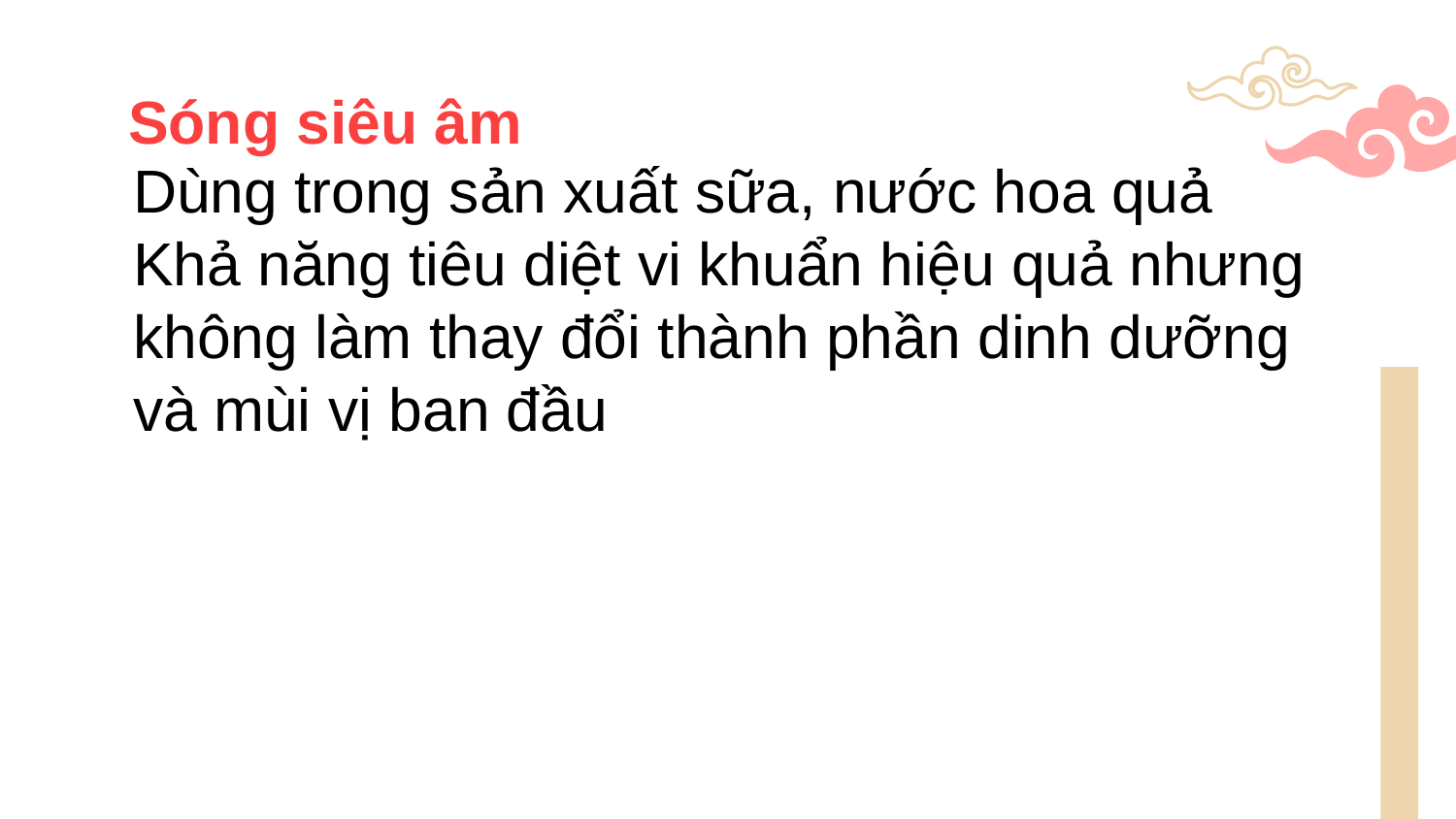

# Sóng siêu âm
Dùng trong sản xuất sữa, nước hoa quả
Khả năng tiêu diệt vi khuẩn hiệu quả nhưng không làm thay đổi thành phần dinh dưỡng và mùi vị ban đầu